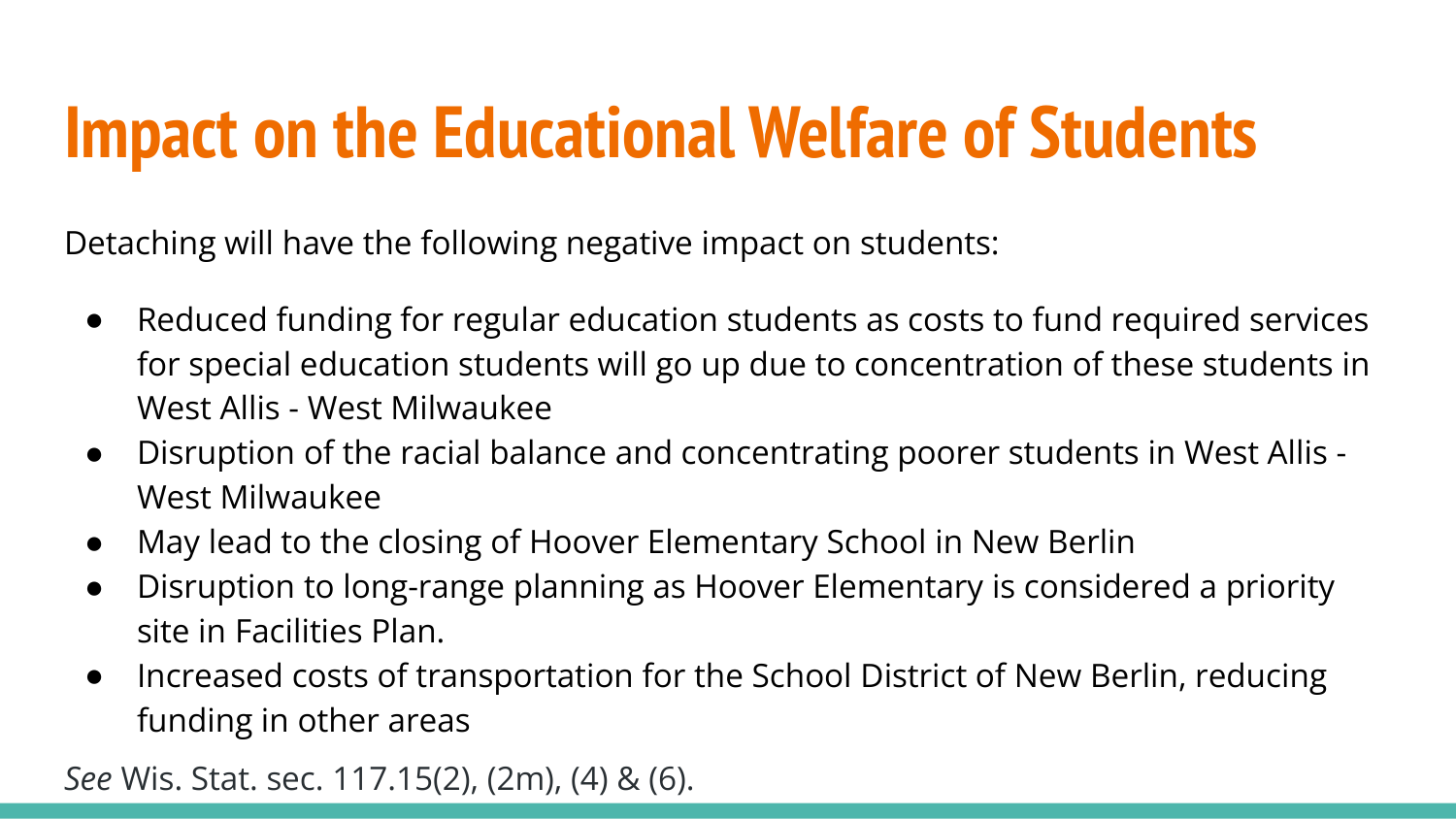

# Impact on the Educational Welfare of Students
Detaching will have the following negative impact on students:
Reduced funding for regular education students as costs to fund required services for special education students will go up due to concentration of these students in West Allis - West Milwaukee
Disruption of the racial balance and concentrating poorer students in West Allis - West Milwaukee
May lead to the closing of Hoover Elementary School in New Berlin
Disruption to long-range planning as Hoover Elementary is considered a priority site in Facilities Plan.
Increased costs of transportation for the School District of New Berlin, reducing funding in other areas
See Wis. Stat. sec. 117.15(2), (2m), (4) & (6).